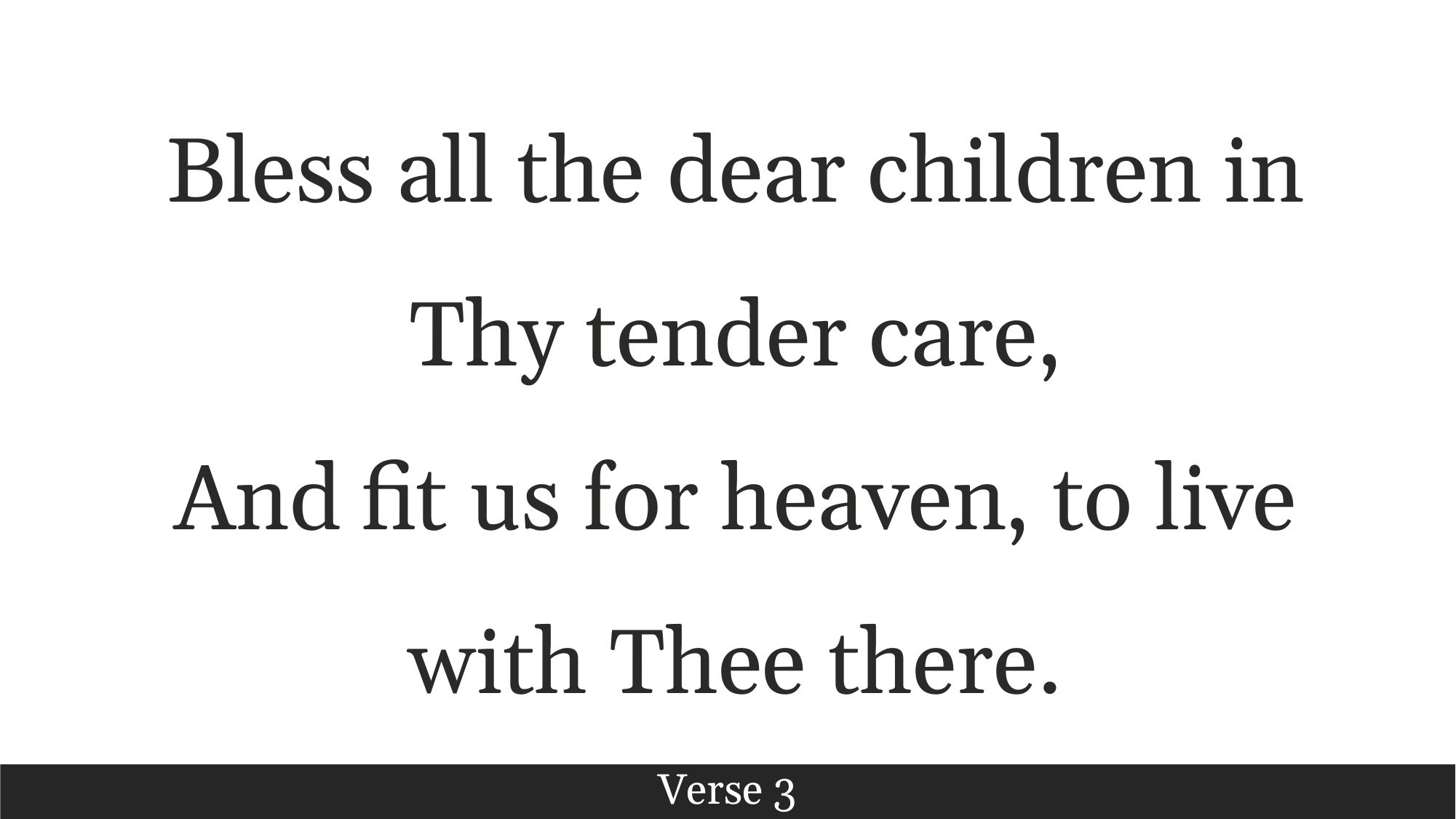

Bless all the dear children in Thy tender care,
And fit us for heaven, to live with Thee there.
Verse 3